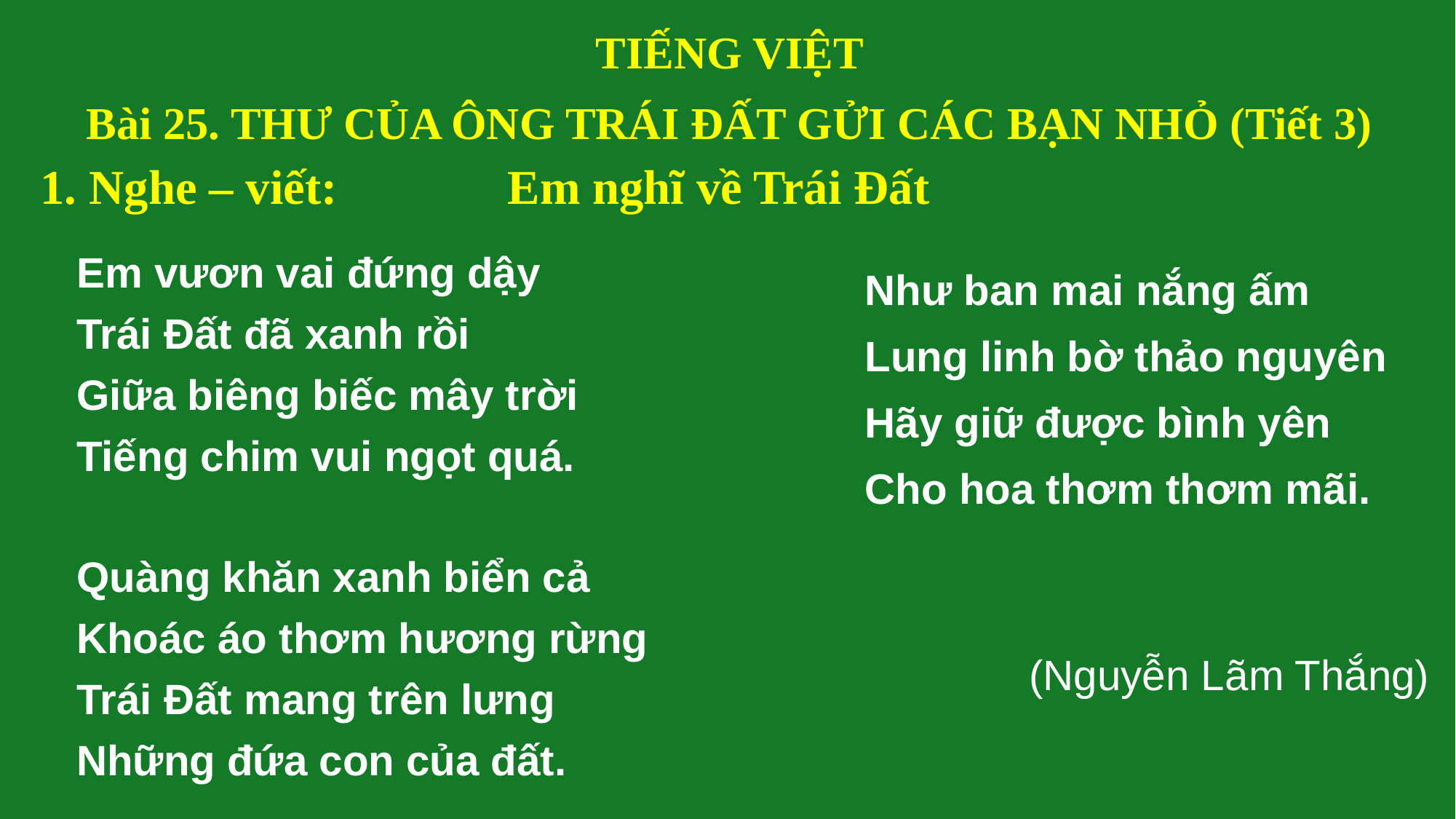

TIẾNG VIỆT
Bài 25. THƯ CỦA ÔNG TRÁI ĐẤT GỬI CÁC BẠN NHỎ (Tiết 3)
1. Nghe – viết:              Em nghĩ về Trái Đất
Em vươn vai đứng dậy
Trái Đất đã xanh rồi
Giữa biêng biếc mây trời
Tiếng chim vui ngọt quá.
Như ban mai nắng ấm
Lung linh bờ thảo nguyên
Hãy giữ được bình yên
Cho hoa thơm thơm mãi.
Quàng khăn xanh biển cả
Khoác áo thơm hương rừng
Trái Đất mang trên lưng
Những đứa con của đất.
(Nguyễn Lãm Thắng)